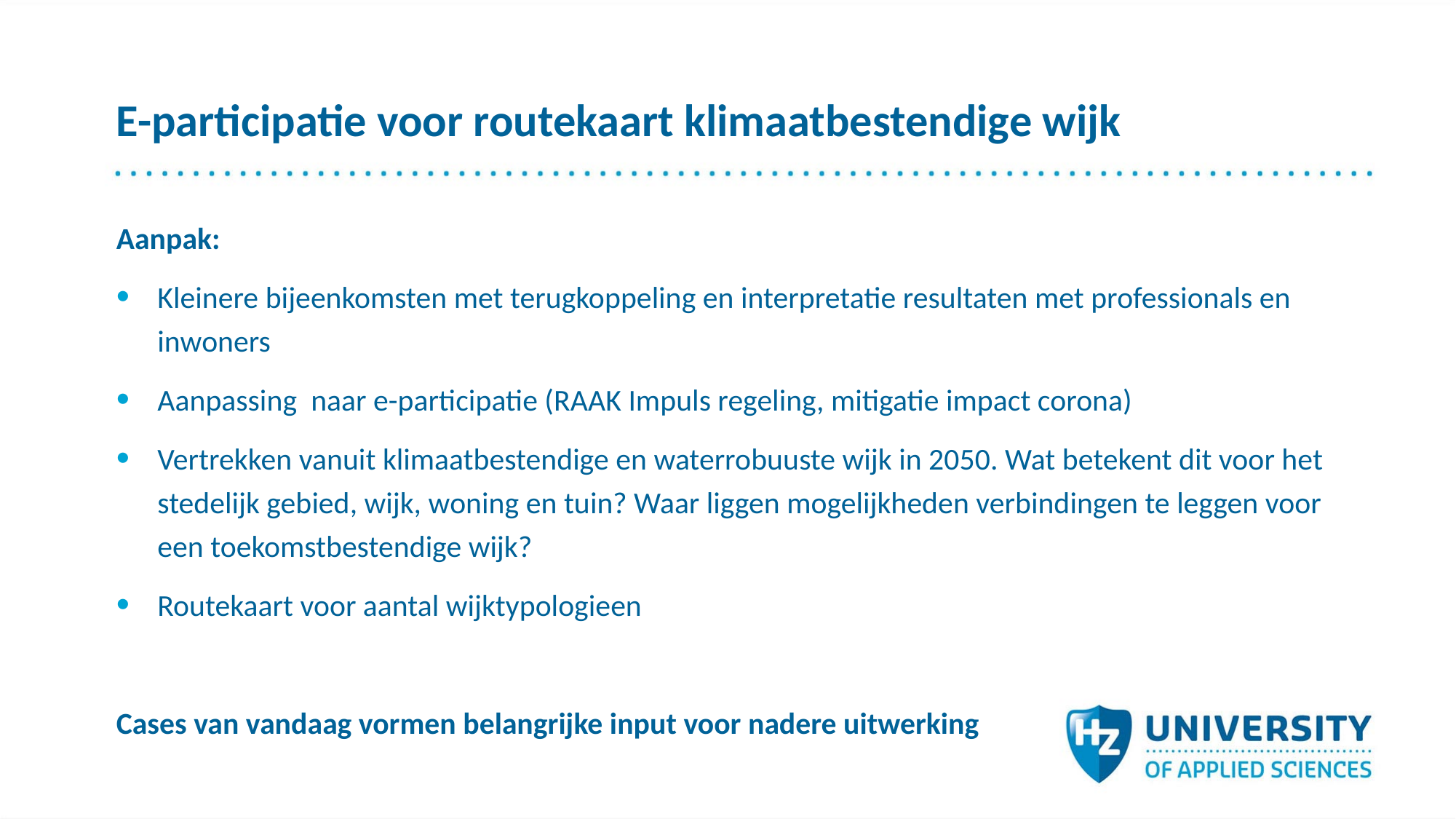

# E-participatie voor routekaart klimaatbestendige wijk
Aanpak:
Kleinere bijeenkomsten met terugkoppeling en interpretatie resultaten met professionals en inwoners
Aanpassing  naar e-participatie (RAAK Impuls regeling, mitigatie impact corona)
Vertrekken vanuit klimaatbestendige en waterrobuuste wijk in 2050. Wat betekent dit voor het stedelijk gebied, wijk, woning en tuin? Waar liggen mogelijkheden verbindingen te leggen voor een toekomstbestendige wijk?
Routekaart voor aantal wijktypologieen

Cases van vandaag vormen belangrijke input voor nadere uitwerking